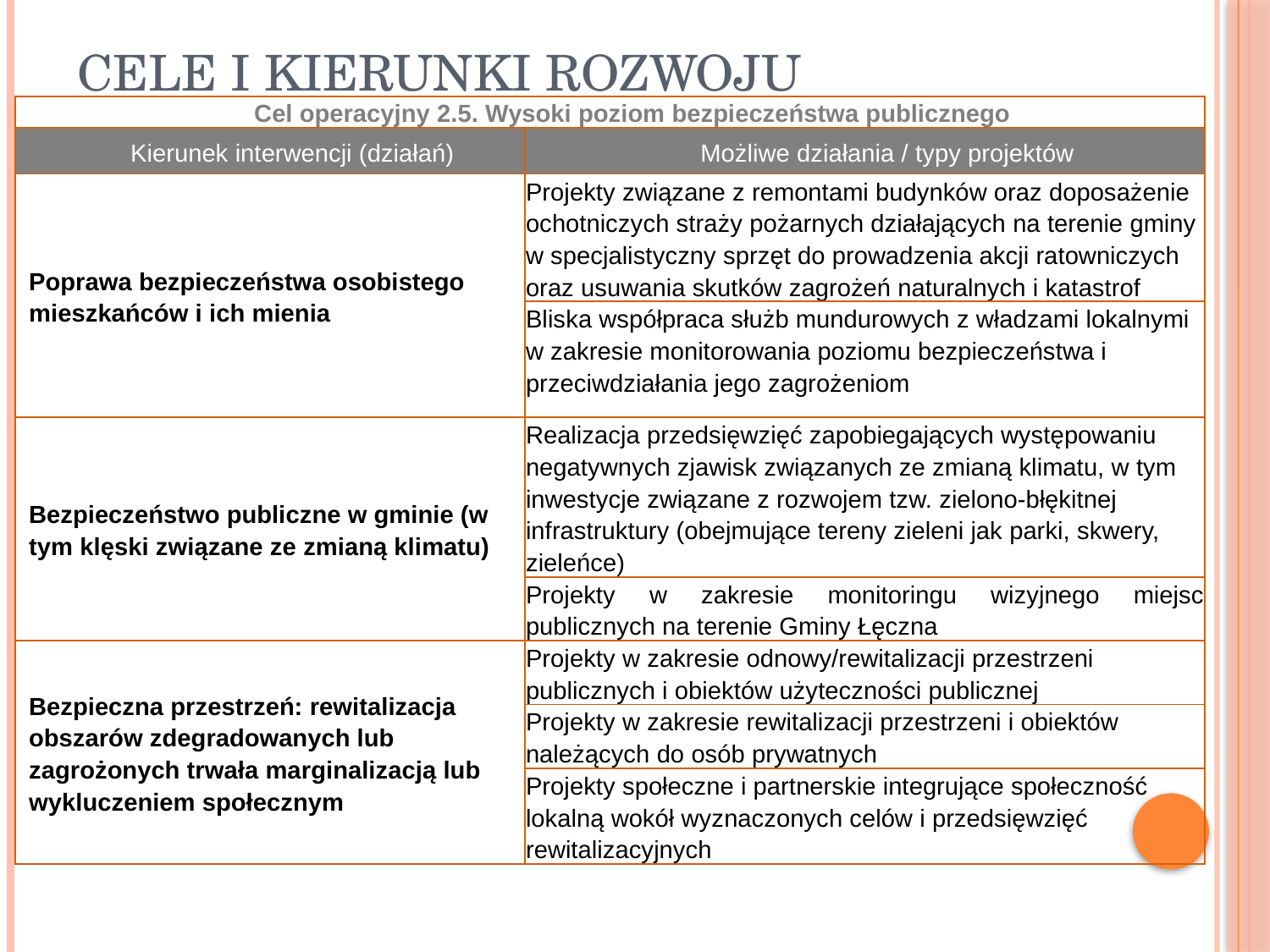

# Cele i kierunki rozwoju
| Cel operacyjny 2.5. Wysoki poziom bezpieczeństwa publicznego |  |
| --- | --- |
| Kierunek interwencji (działań) | Możliwe działania / typy projektów |
| Poprawa bezpieczeństwa osobistego mieszkańców i ich mienia | Projekty związane z remontami budynków oraz doposażenie ochotniczych straży pożarnych działających na terenie gminy w specjalistyczny sprzęt do prowadzenia akcji ratowniczych oraz usuwania skutków zagrożeń naturalnych i katastrof |
|  | Bliska współpraca służb mundurowych z władzami lokalnymi w zakresie monitorowania poziomu bezpieczeństwa i przeciwdziałania jego zagrożeniom |
| Bezpieczeństwo publiczne w gminie (w tym klęski związane ze zmianą klimatu) | Realizacja przedsięwzięć zapobiegających występowaniu negatywnych zjawisk związanych ze zmianą klimatu, w tym inwestycje związane z rozwojem tzw. zielono-błękitnej infrastruktury (obejmujące tereny zieleni jak parki, skwery, zieleńce) |
|  | Projekty w zakresie monitoringu wizyjnego miejsc publicznych na terenie Gminy Łęczna |
| Bezpieczna przestrzeń: rewitalizacja obszarów zdegradowanych lub zagrożonych trwała marginalizacją lub wykluczeniem społecznym | Projekty w zakresie odnowy/rewitalizacji przestrzeni publicznych i obiektów użyteczności publicznej |
|  | Projekty w zakresie rewitalizacji przestrzeni i obiektów należących do osób prywatnych |
|  | Projekty społeczne i partnerskie integrujące społeczność lokalną wokół wyznaczonych celów i przedsięwzięć rewitalizacyjnych |